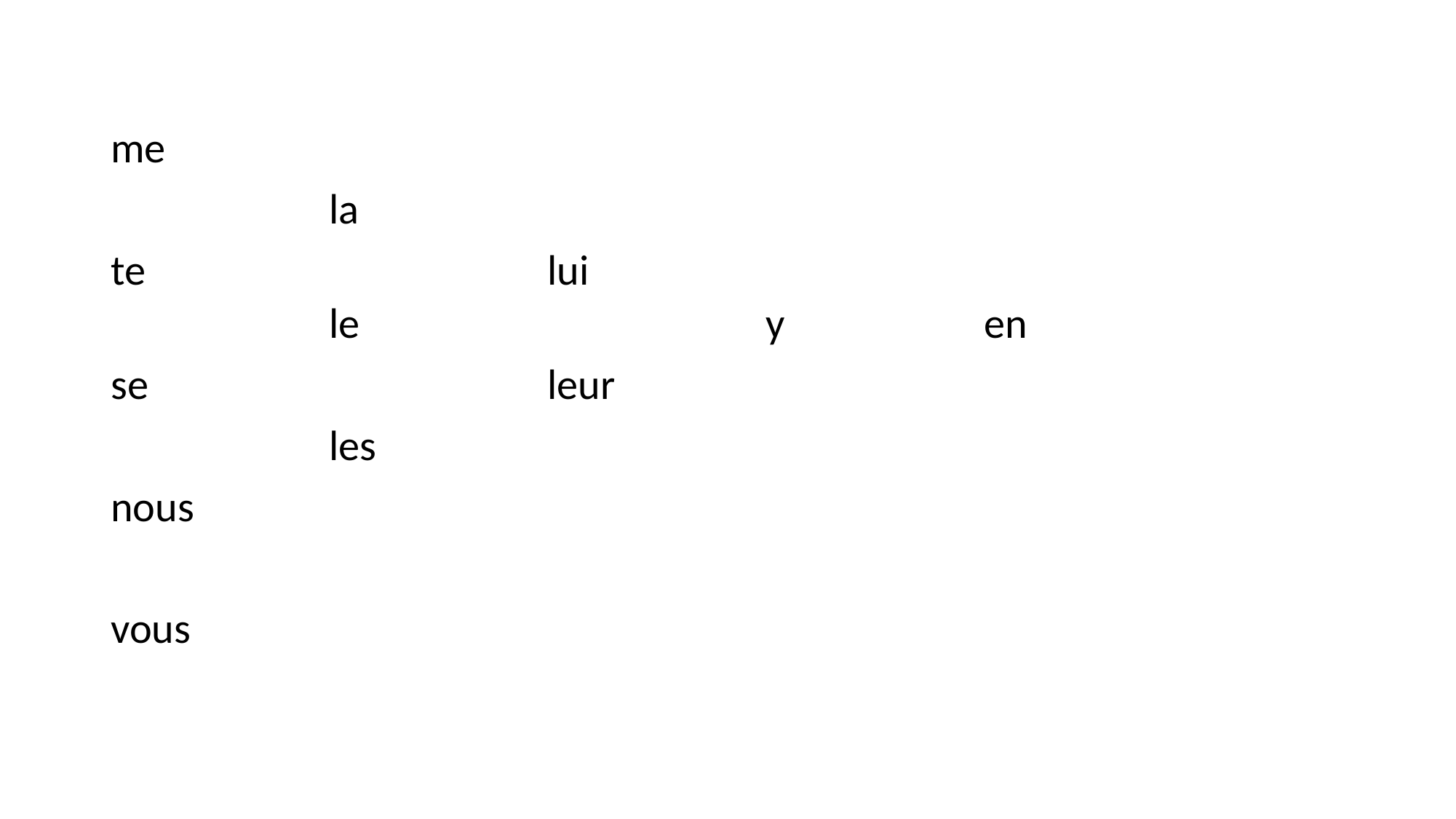

#
me
		la
te				lui
le				y		en
se				leur
		les
nous

vous